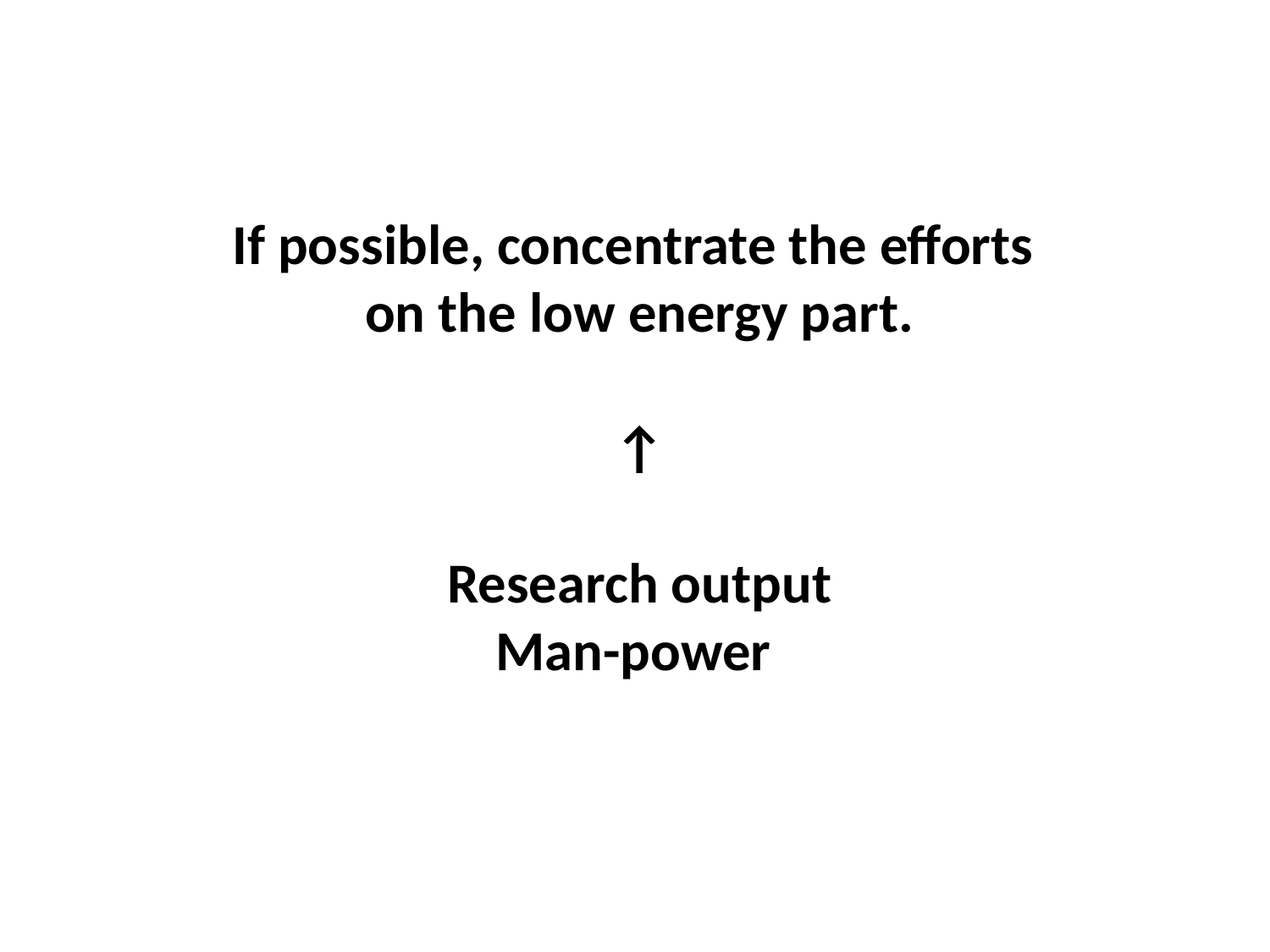

If possible, concentrate the efforts
on the low energy part.

↑

Research output
Man-power